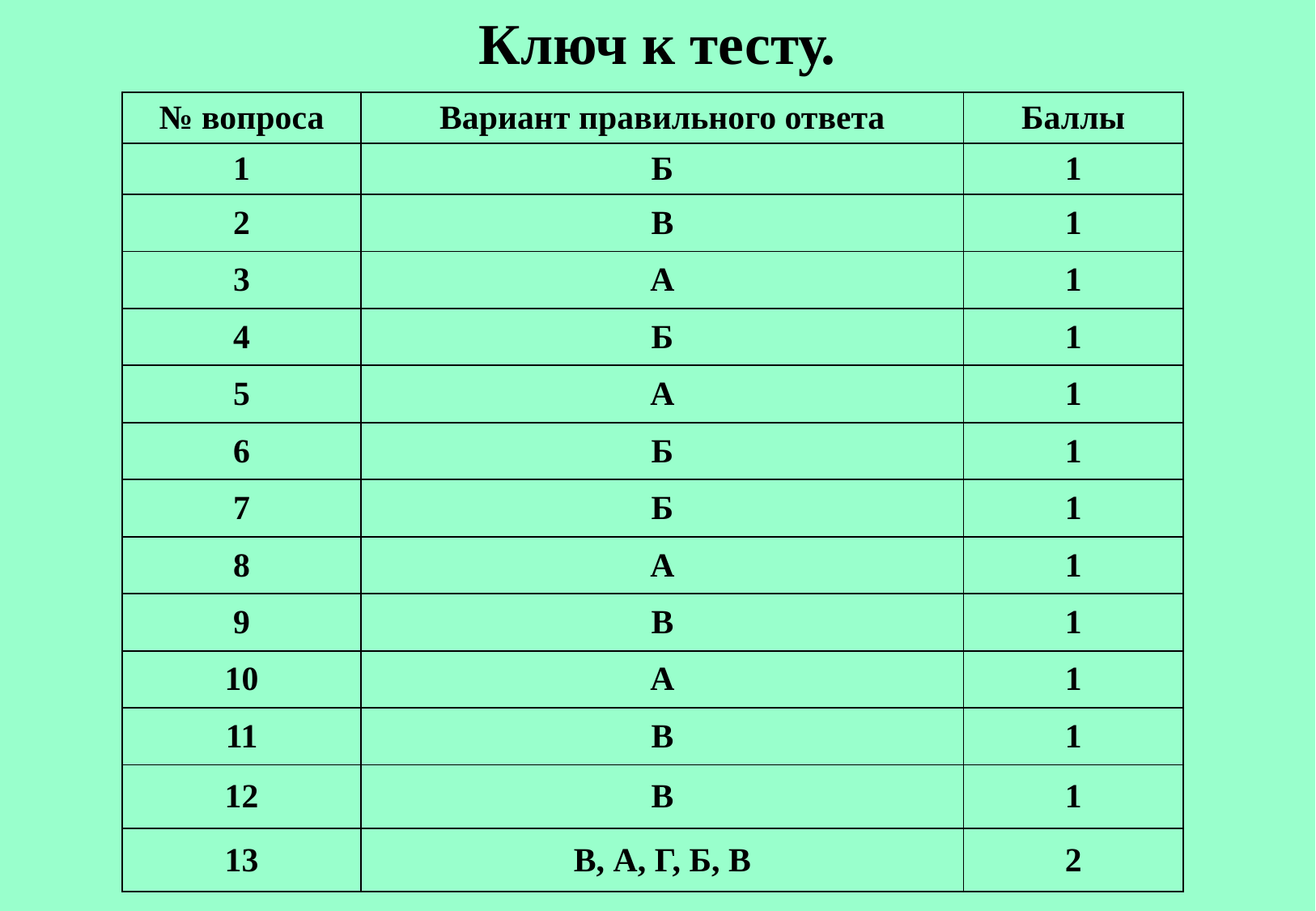

# Ключ к тесту.
| № вопроса | Вариант правильного ответа | Баллы |
| --- | --- | --- |
| 1 | Б | 1 |
| 2 | В | 1 |
| 3 | А | 1 |
| 4 | Б | 1 |
| 5 | А | 1 |
| 6 | Б | 1 |
| 7 | Б | 1 |
| 8 | А | 1 |
| 9 | В | 1 |
| 10 | А | 1 |
| 11 | В | 1 |
| 12 | В | 1 |
| 13 | В, А, Г, Б, В | 2 |